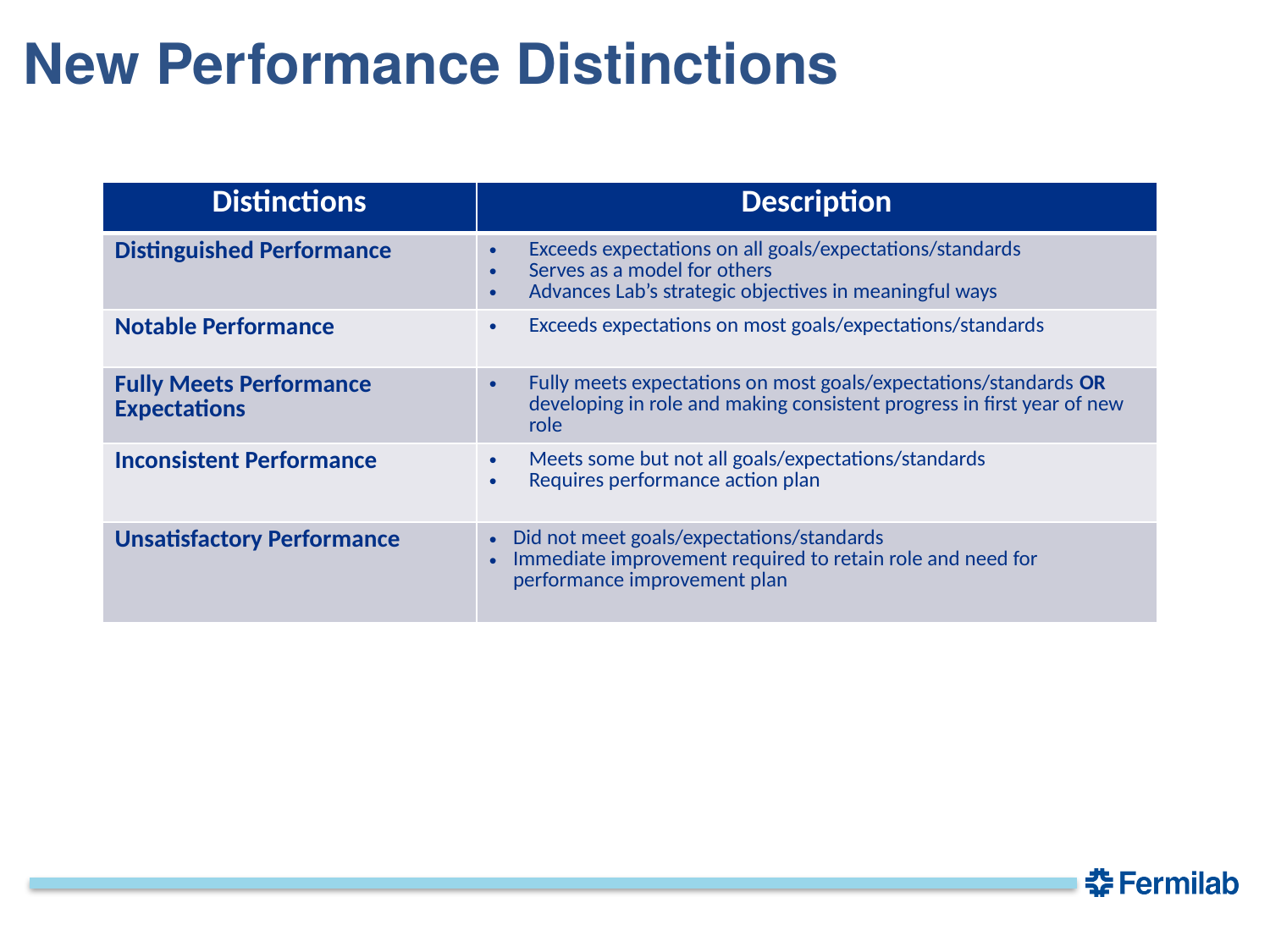

# New Performance Distinctions
| Distinctions | Description |
| --- | --- |
| Distinguished Performance | Exceeds expectations on all goals/expectations/standards Serves as a model for others Advances Lab’s strategic objectives in meaningful ways |
| Notable Performance | Exceeds expectations on most goals/expectations/standards |
| Fully Meets Performance Expectations | Fully meets expectations on most goals/expectations/standards OR developing in role and making consistent progress in first year of new role |
| Inconsistent Performance | Meets some but not all goals/expectations/standards Requires performance action plan |
| Unsatisfactory Performance | Did not meet goals/expectations/standards  Immediate improvement required to retain role and need for performance improvement plan |